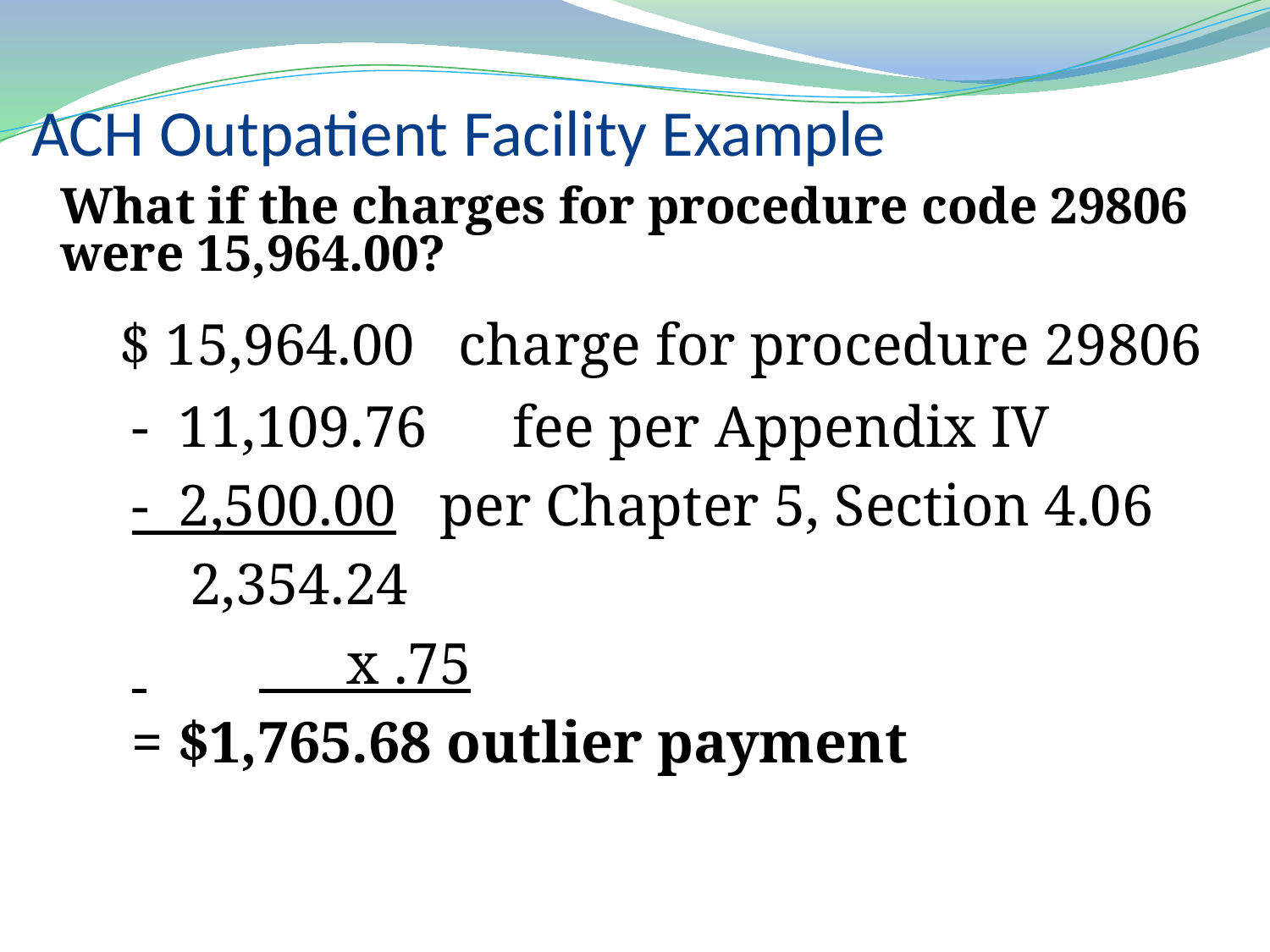

# ACH Outpatient Facility Example
What if the charges for procedure code 29806 were 15,964.00?
 $ 15,964.00   charge for procedure 29806
-  11,109.76 	fee per Appendix IV
-  2,500.00   per Chapter 5, Section 4.06
    2,354.24
 	      x .75
= $1,765.68 outlier payment